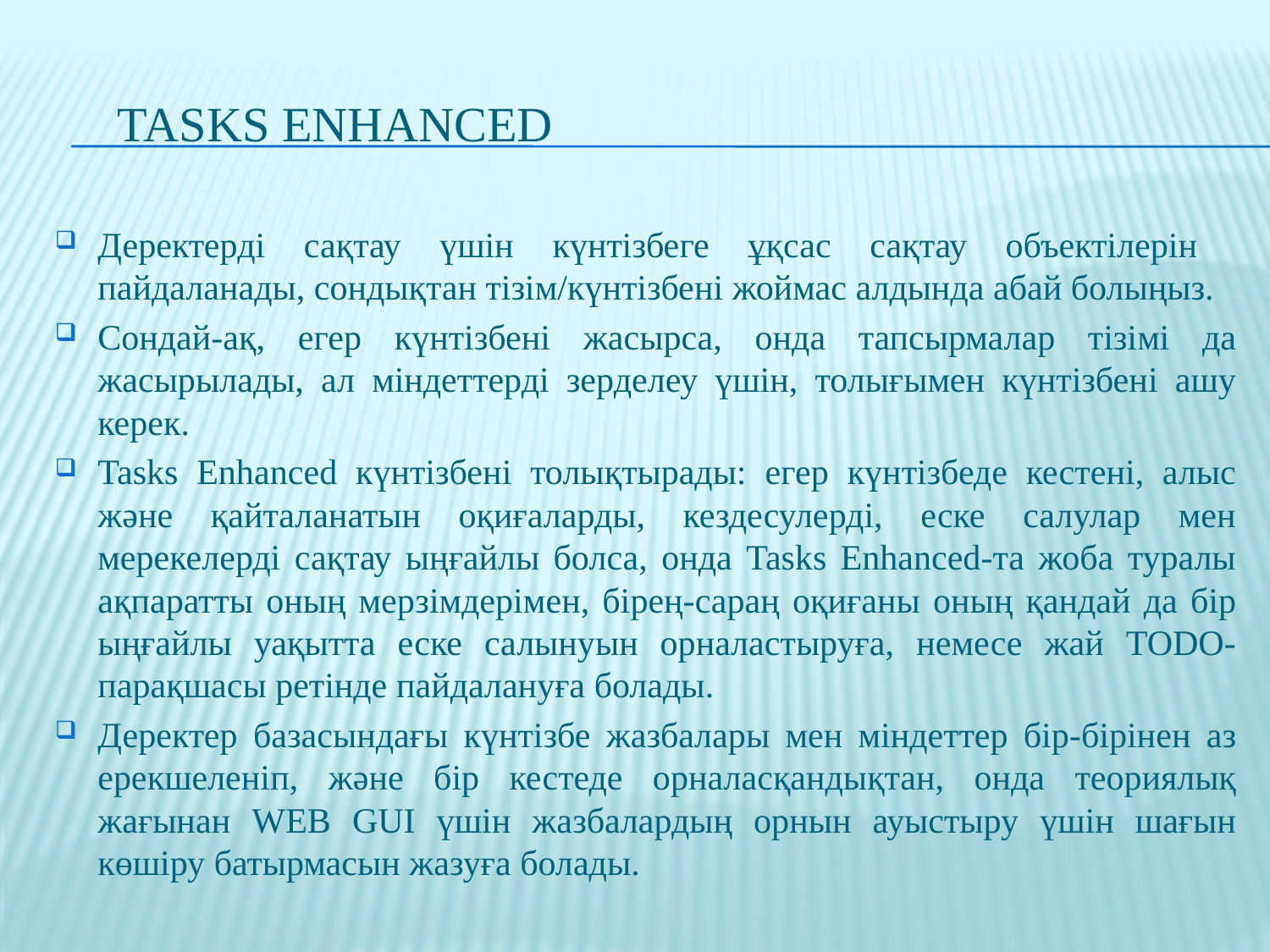

# Tasks Enhanced
Деректерді сақтау үшін күнтізбеге ұқсас сақтау объектілерін  пайдаланады, сондықтан тізім/күнтізбені жоймас алдында абай болыңыз.
Сондай-ақ, егер күнтізбені жасырса, онда тапсырмалар тізімі да жасырылады, ал міндеттерді зерделеу үшін, толығымен күнтізбені ашу керек.
Tasks Enhanced күнтізбені толықтырады: егер күнтізбеде кестені, алыс және қайталанатын оқиғаларды, кездесулерді, еске салулар мен мерекелерді сақтау ыңғайлы болса, онда Tasks Enhanced-та жоба туралы ақпаратты оның мерзімдерімен, бірең-сараң оқиғаны оның қандай да бір ыңғайлы уақытта еске салынуын орналастыруға, немесе жай TODO-парақшасы ретінде пайдалануға болады.
Деректер базасындағы күнтізбе жазбалары мен міндеттер бір-бірінен аз ерекшеленіп, және бір кестеде орналасқандықтан, онда теориялық жағынан WEB GUI үшін жазбалардың орнын ауыстыру үшін шағын көшіру батырмасын жазуға болады.